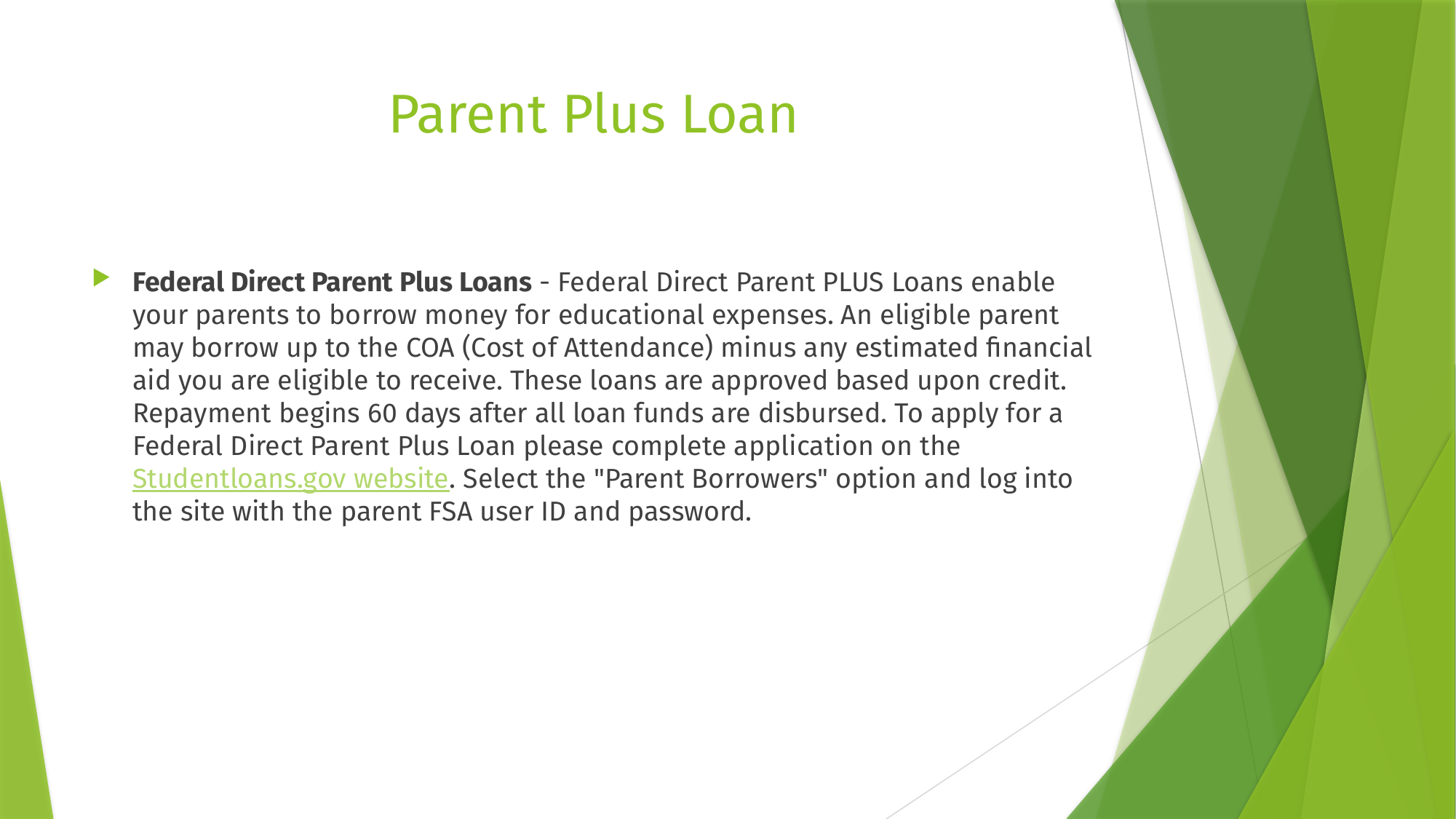

# Parent Plus Loan
Federal Direct Parent Plus Loans - Federal Direct Parent PLUS Loans enable your parents to borrow money for educational expenses. An eligible parent may borrow up to the COA (Cost of Attendance) minus any estimated financial aid you are eligible to receive. These loans are approved based upon credit. Repayment begins 60 days after all loan funds are disbursed. To apply for a Federal Direct Parent Plus Loan please complete application on the Studentloans.gov website. Select the "Parent Borrowers" option and log into the site with the parent FSA user ID and password.